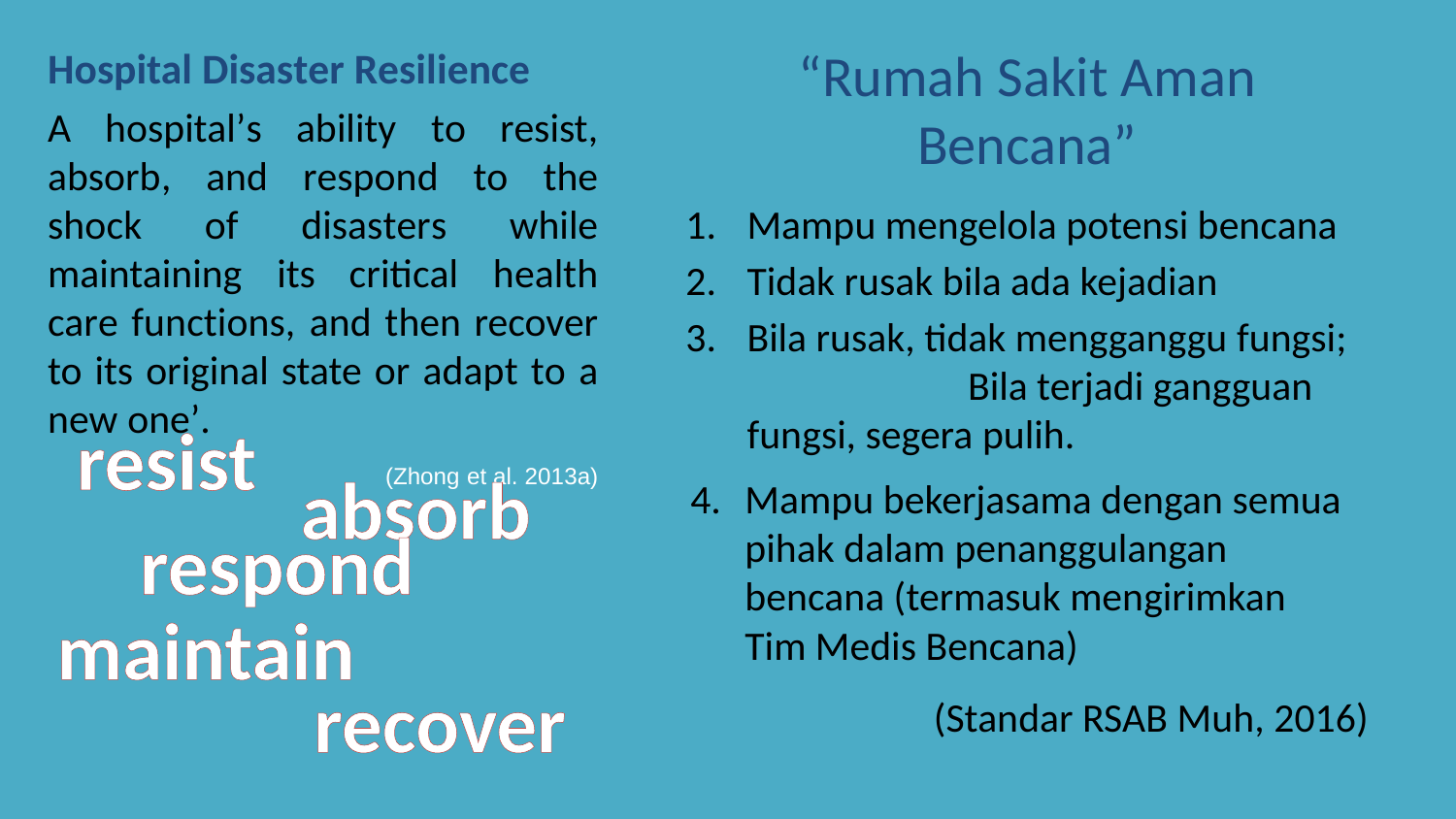

Hospital Disaster Resilience
A hospital’s ability to resist, absorb, and respond to the shock of disasters while maintaining its critical health care functions, and then recover to its original state or adapt to a new one’.
(Zhong et al. 2013a)

“Rumah Sakit Aman Bencana”
Mampu mengelola potensi bencana
Tidak rusak bila ada kejadian
Bila rusak, tidak mengganggu fungsi;                           Bila terjadi gangguan fungsi, segera pulih.

(Standar RSAB Muh, 2016)

resist
absorb
respond
maintain
recover
Mampu bekerjasama dengan semua pihak dalam penanggulangan bencana (termasuk mengirimkan Tim Medis Bencana)